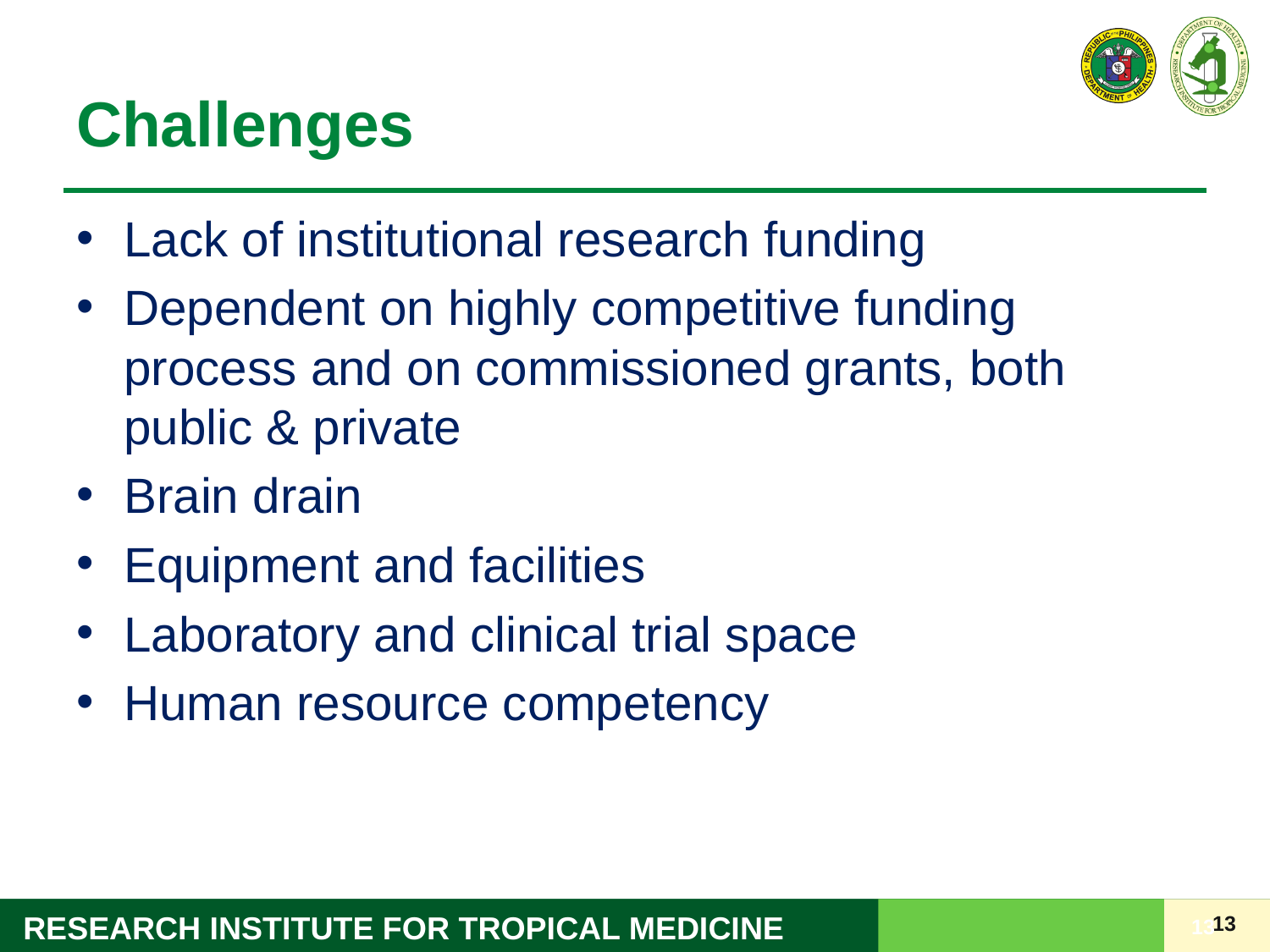

# Challenges
Lack of institutional research funding
Dependent on highly competitive funding process and on commissioned grants, both public & private
Brain drain
Equipment and facilities
Laboratory and clinical trial space
Human resource competency

13